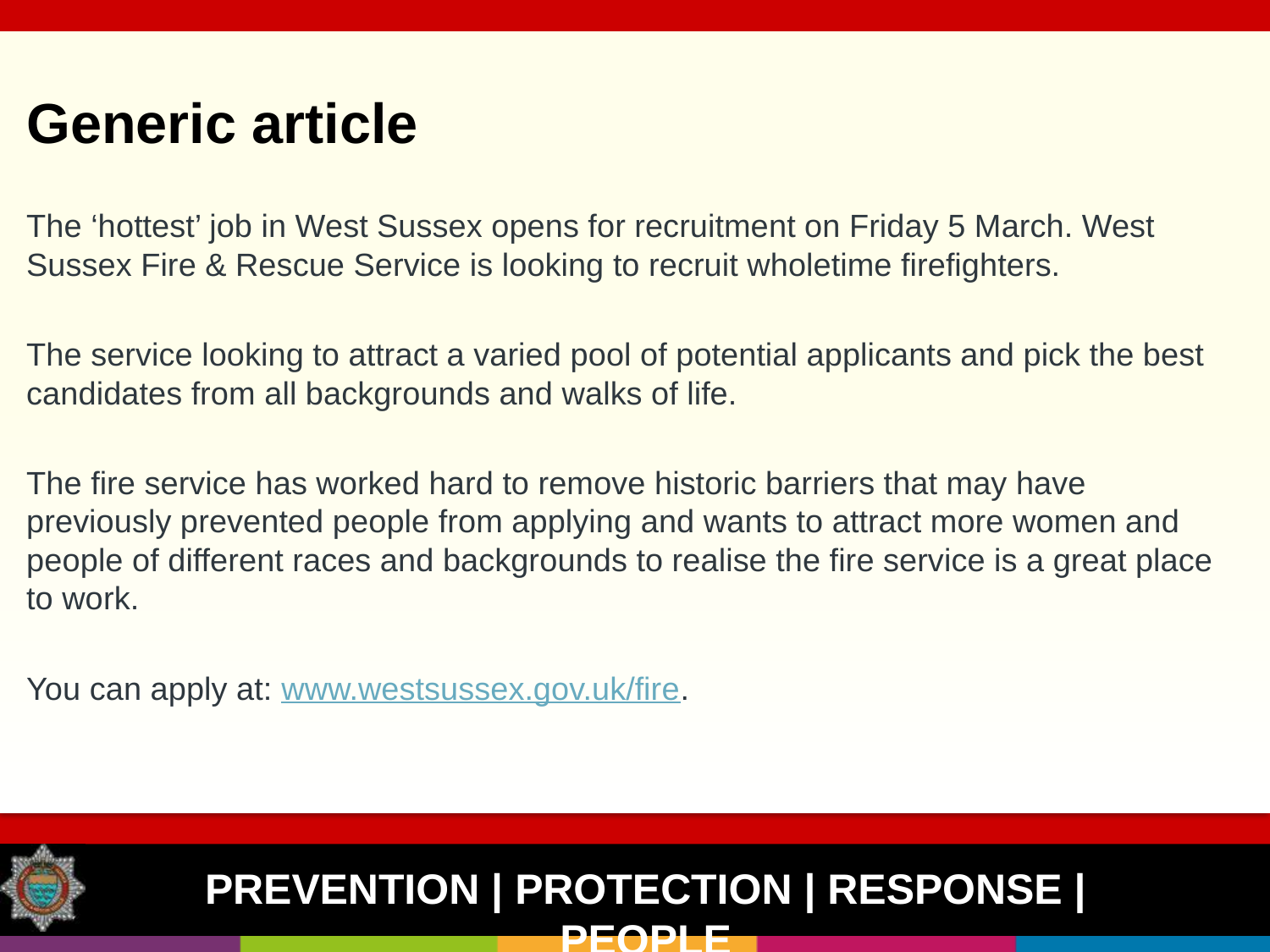

# Generic article
The ‘hottest’ job in West Sussex opens for recruitment on Friday 5 March. West Sussex Fire & Rescue Service is looking to recruit wholetime firefighters.

The service looking to attract a varied pool of potential applicants and pick the best candidates from all backgrounds and walks of life.

The fire service has worked hard to remove historic barriers that may have previously prevented people from applying and wants to attract more women and people of different races and backgrounds to realise the fire service is a great place to work.

You can apply at: www.westsussex.gov.uk/fire.